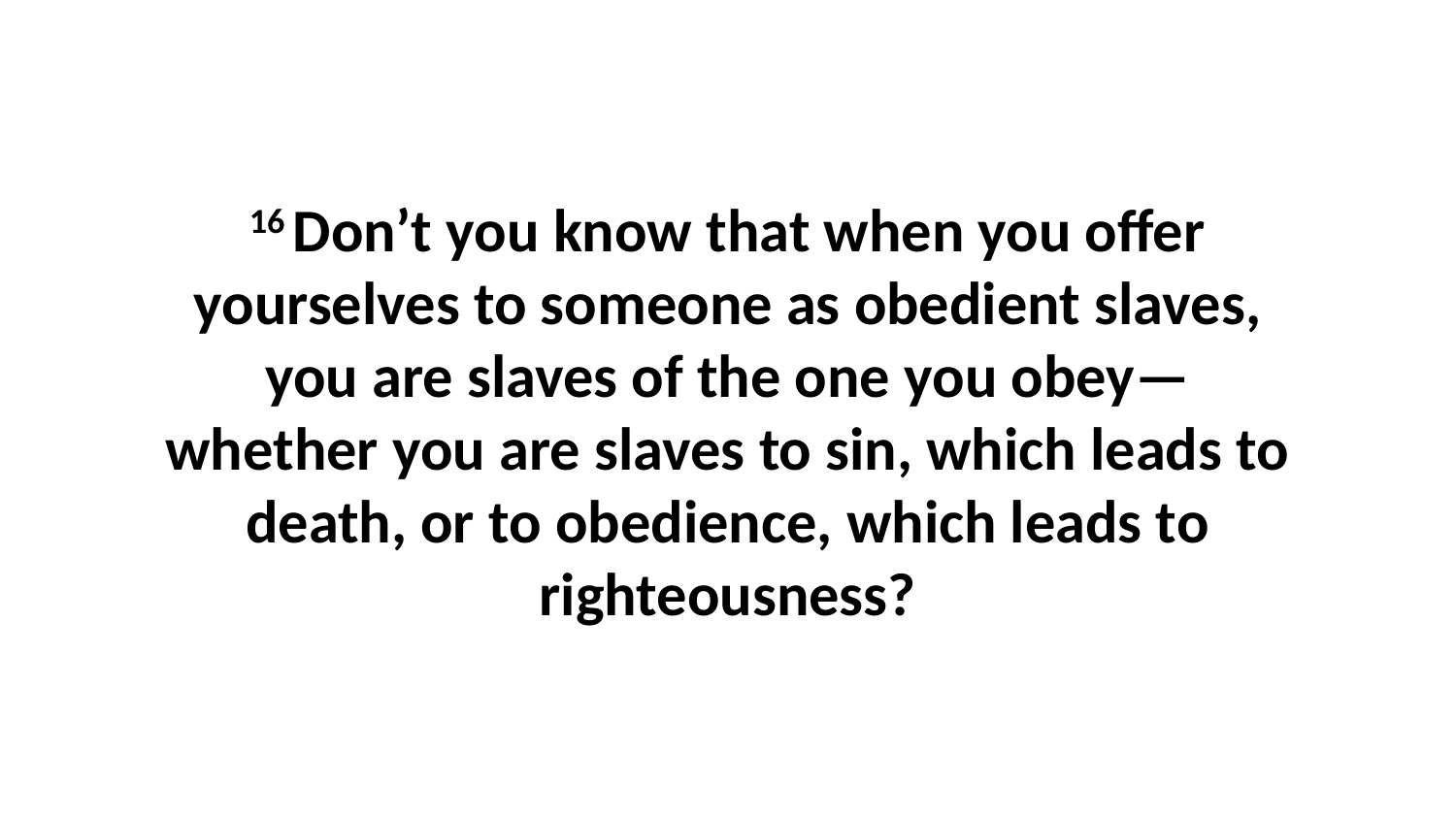

16 Don’t you know that when you offer yourselves to someone as obedient slaves, you are slaves of the one you obey—whether you are slaves to sin, which leads to death, or to obedience, which leads to righteousness?